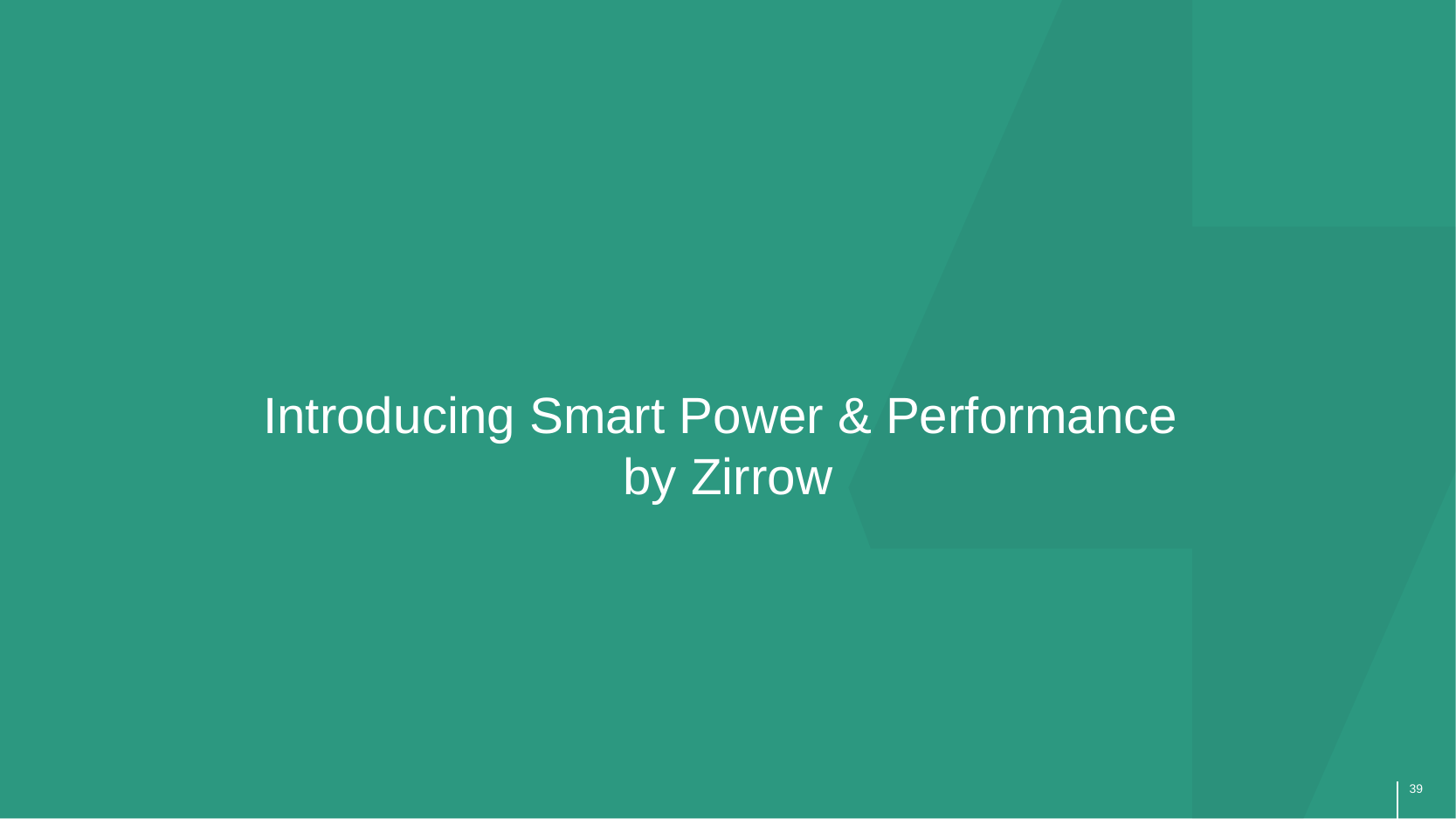

# Introducing Smart Power & Performance by Zirrow